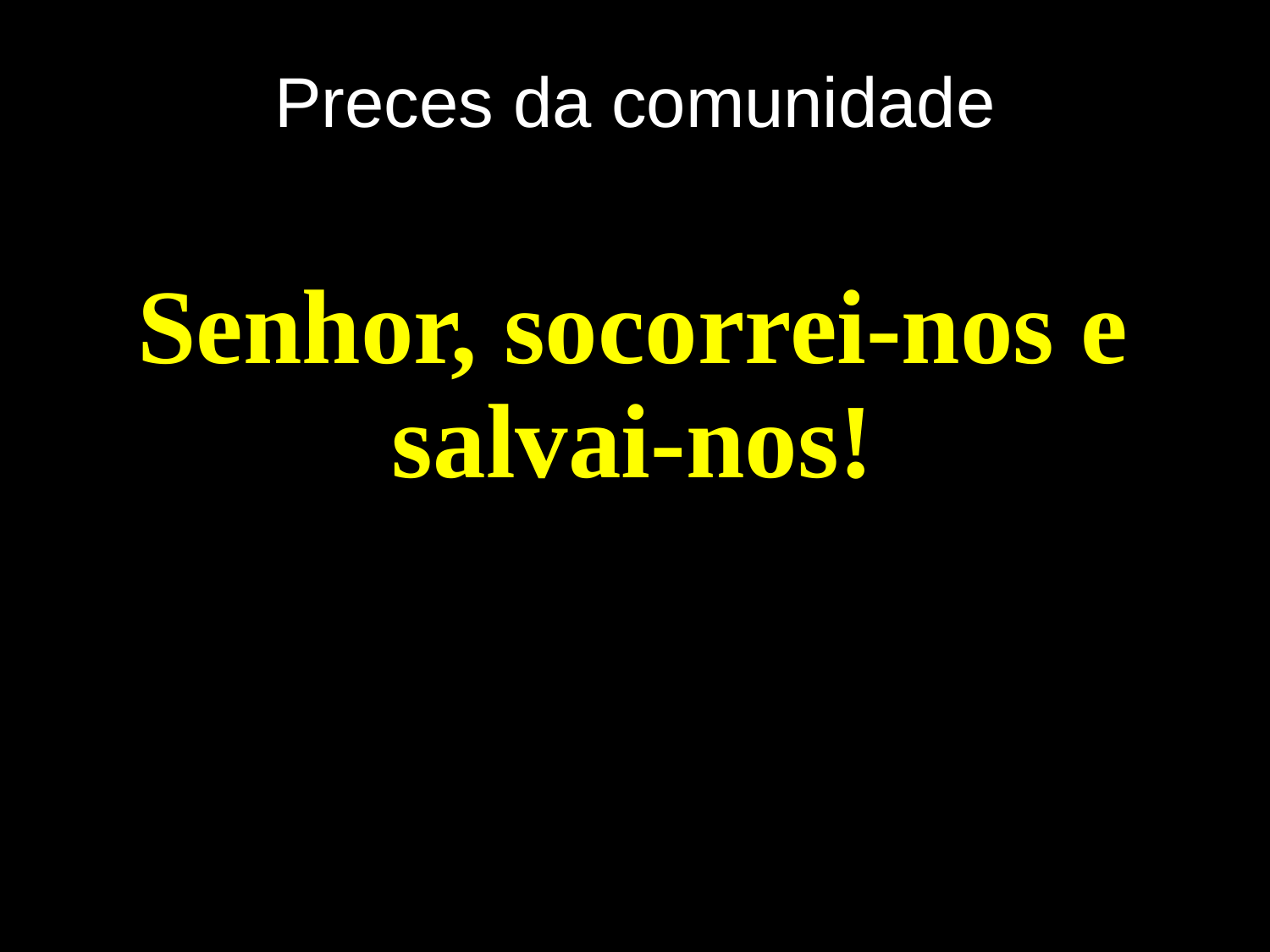

# Preces da comunidade
Senhor, socorrei-nos e salvai-nos!